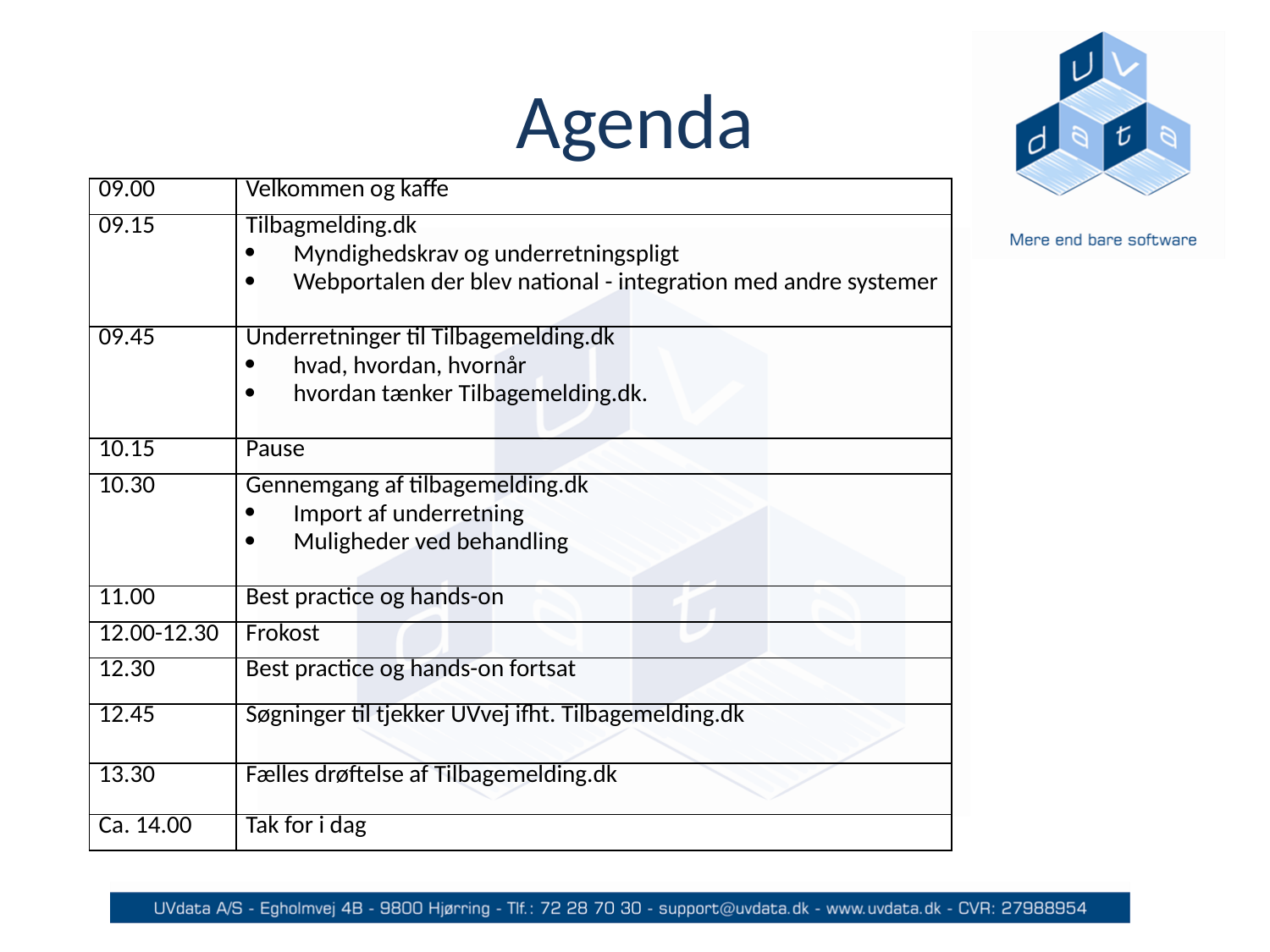

# Agenda
| 09.00 | Velkommen og kaffe |
| --- | --- |
| 09.15 | Tilbagmelding.dk Myndighedskrav og underretningspligt Webportalen der blev national - integration med andre systemer |
| 09.45 | Underretninger til Tilbagemelding.dk hvad, hvordan, hvornår hvordan tænker Tilbagemelding.dk. |
| 10.15 | Pause |
| 10.30 | Gennemgang af tilbagemelding.dk Import af underretning Muligheder ved behandling |
| 11.00 | Best practice og hands-on |
| 12.00-12.30 | Frokost |
| 12.30 | Best practice og hands-on fortsat |
| 12.45 | Søgninger til tjekker UVvej ifht. Tilbagemelding.dk |
| 13.30 | Fælles drøftelse af Tilbagemelding.dk |
| Ca. 14.00 | Tak for i dag |